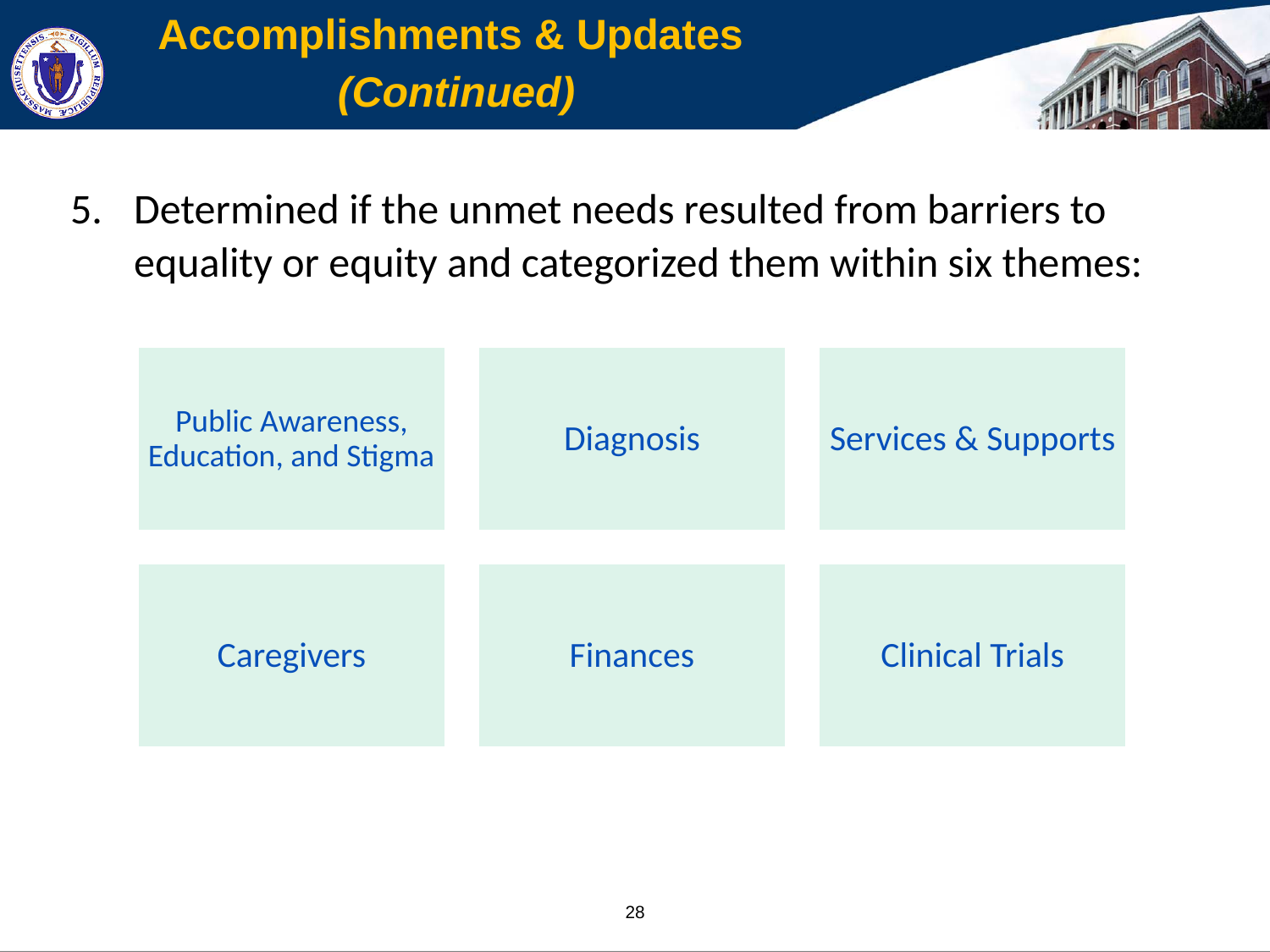

Accomplishments & Updates
(Continued)

Determined if the unmet needs resulted from barriers to equality or equity and categorized them within six themes:
Public Awareness, Education, and Stigma
Diagnosis
Services & Supports
Caregivers
Finances
Clinical Trials